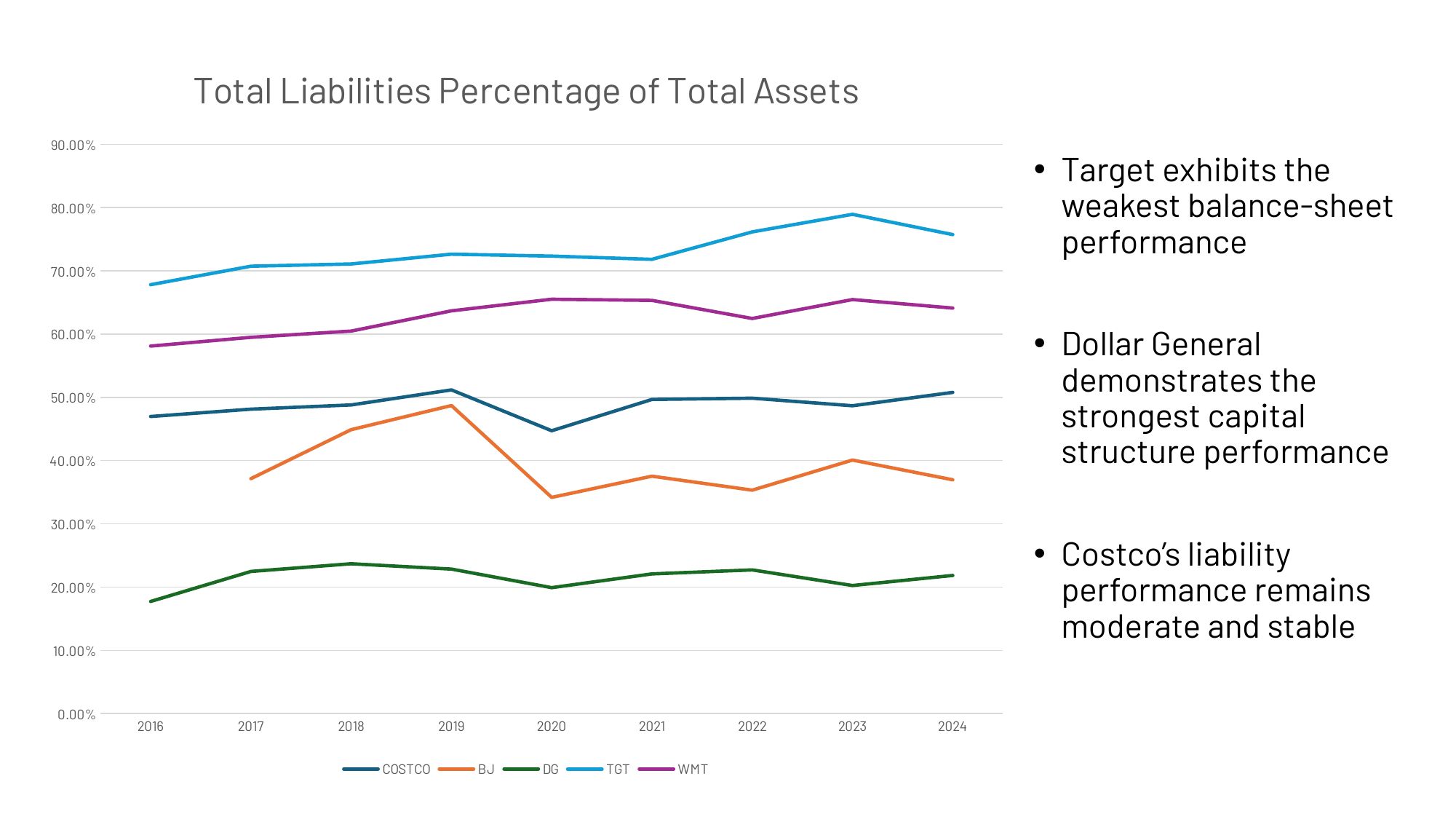

### Chart: Total Liabilities Percentage of Total Assets

| Category | COSTCO | BJ | DG | TGT | WMT |
|---|---|---|---|---|---|
| 2016 | 0.46964991104544224 | None | 0.17726207009575953 | 0.6781829019919527 | 0.5810673360690647 |
| 2017 | 0.4813327097146945 | 0.3713674723154588 | 0.22470339602364503 | 0.7073815821110844 | 0.5949453036589966 |
| 2018 | 0.48802351212343864 | 0.44888565654689755 | 0.23686978360715358 | 0.7109148202367069 | 0.604824908811766 |
| 2019 | 0.5118281938325991 | 0.48704822206135 | 0.22840414424738856 | 0.7263986437394042 | 0.6368635855810666 |
| 2020 | 0.4471884224926201 | 0.3418389382478965 | 0.19903563115036074 | 0.7233923186610253 | 0.6551639569546925 |
| 2021 | 0.49674360531821554 | 0.37534893089385074 | 0.2208122037423581 | 0.7182329066500156 | 0.6533370825676447 |
| 2022 | 0.49867531091232115 | 0.3532401558399222 | 0.22711561287300583 | 0.7616286632844586 | 0.6247202483051539 |
| 2023 | 0.48675247122938226 | 0.40084387986310455 | 0.2024445106373 | 0.7894065810443424 | 0.65463800951492 |
| 2024 | 0.5078546777219286 | 0.369599836588534 | 0.21839817914194276 | 0.7573524098562034 | 0.641159434070658 |
Target exhibits the weakest balance-sheet performance

Dollar General demonstrates the strongest capital structure performance

Costco’s liability performance remains moderate and stable